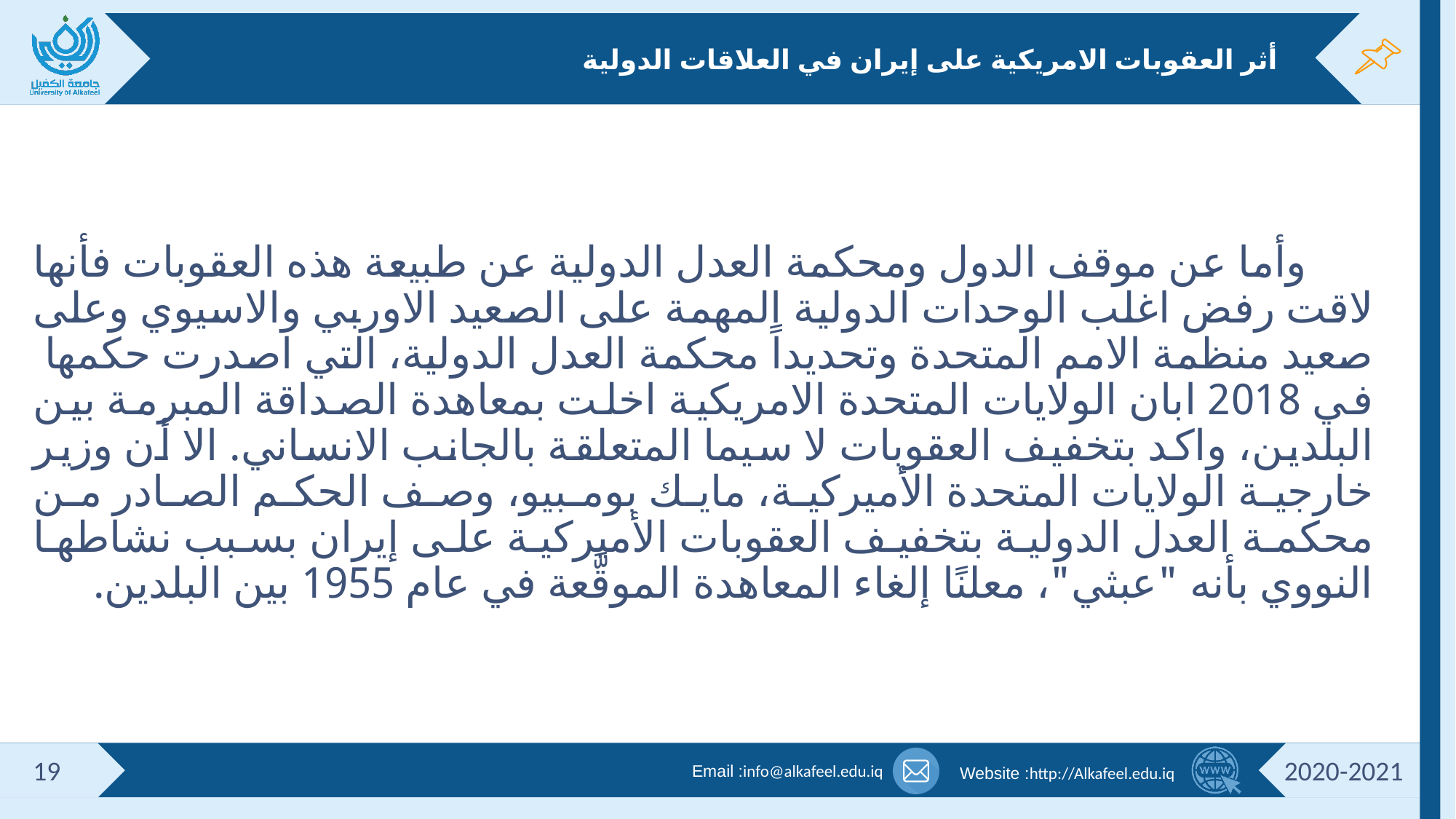

# أثر العقوبات الامريكية على إيران في العلاقات الدولية
      وأما عن موقف الدول ومحكمة العدل الدولية عن طبيعة هذه العقوبات فأنها لاقت رفض اغلب الوحدات الدولية المهمة على الصعيد الاوربي والاسيوي وعلى صعيد منظمة الامم المتحدة وتحديداً محكمة العدل الدولية، التي اصدرت حكمها  في 2018 ابان الولايات المتحدة الامريكية اخلت بمعاهدة الصداقة المبرمة بين البلدين، واكد بتخفيف العقوبات لا سيما المتعلقة بالجانب الانساني. الا أن وزير خارجية الولايات المتحدة الأميركية، مايك بومبيو، وصف الحكم الصادر من محكمة العدل الدولية بتخفيف العقوبات الأميركية على إيران بسبب نشاطها النووي بأنه "عبثي"، معلنًا إلغاء المعاهدة الموقَّعة في عام 1955 بين البلدين.
19
2020-2021